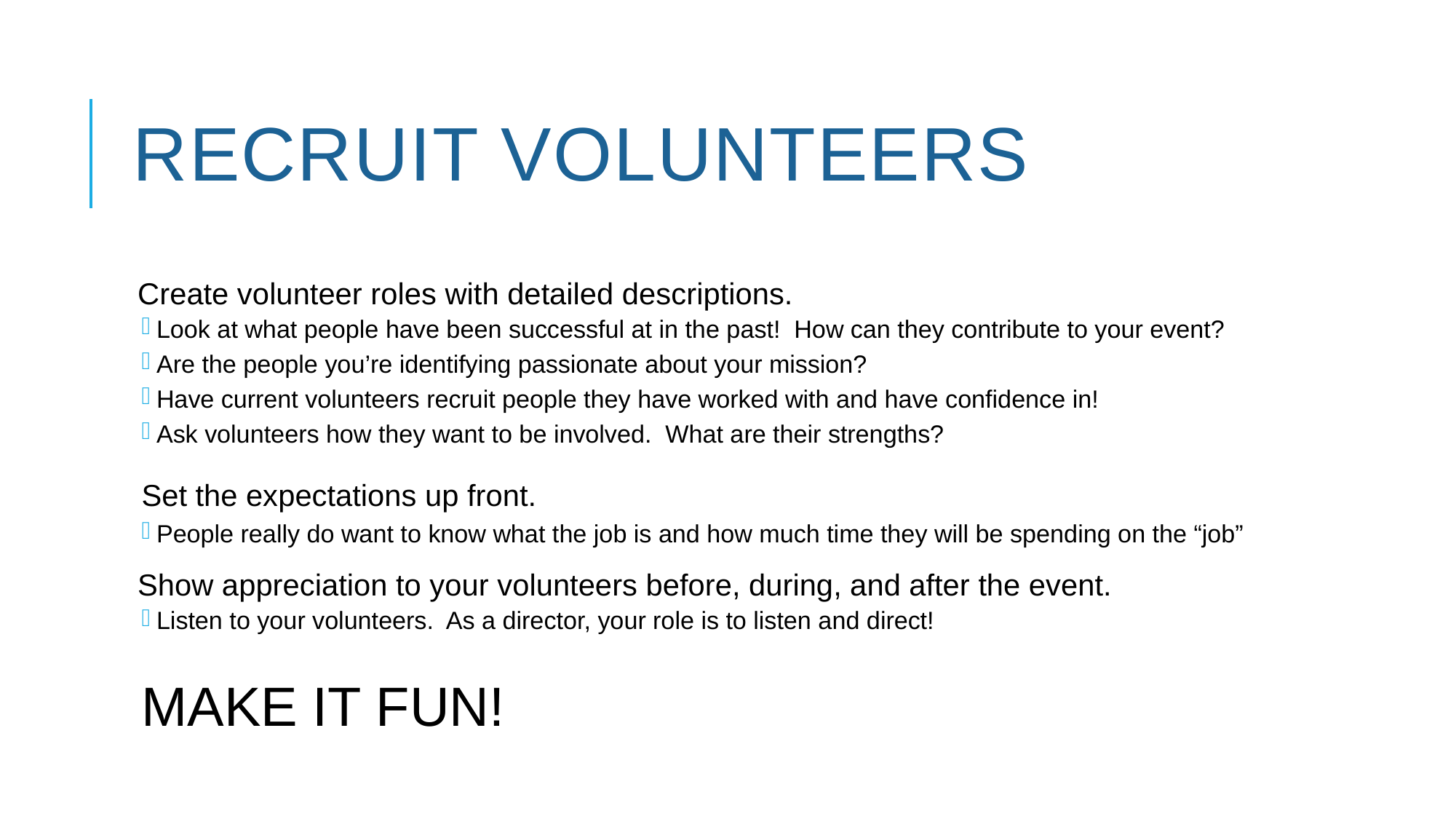

# Recruit volunteers
Create volunteer roles with detailed descriptions.
Look at what people have been successful at in the past!  How can they contribute to your event?
Are the people you’re identifying passionate about your mission?
Have current volunteers recruit people they have worked with and have confidence in!
Ask volunteers how they want to be involved.  What are their strengths?

Set the expectations up front.
People really do want to know what the job is and how much time they will be spending on the “job”
Show appreciation to your volunteers before, during, and after the event.
Listen to your volunteers.  As a director, your role is to listen and direct!

MAKE IT FUN!